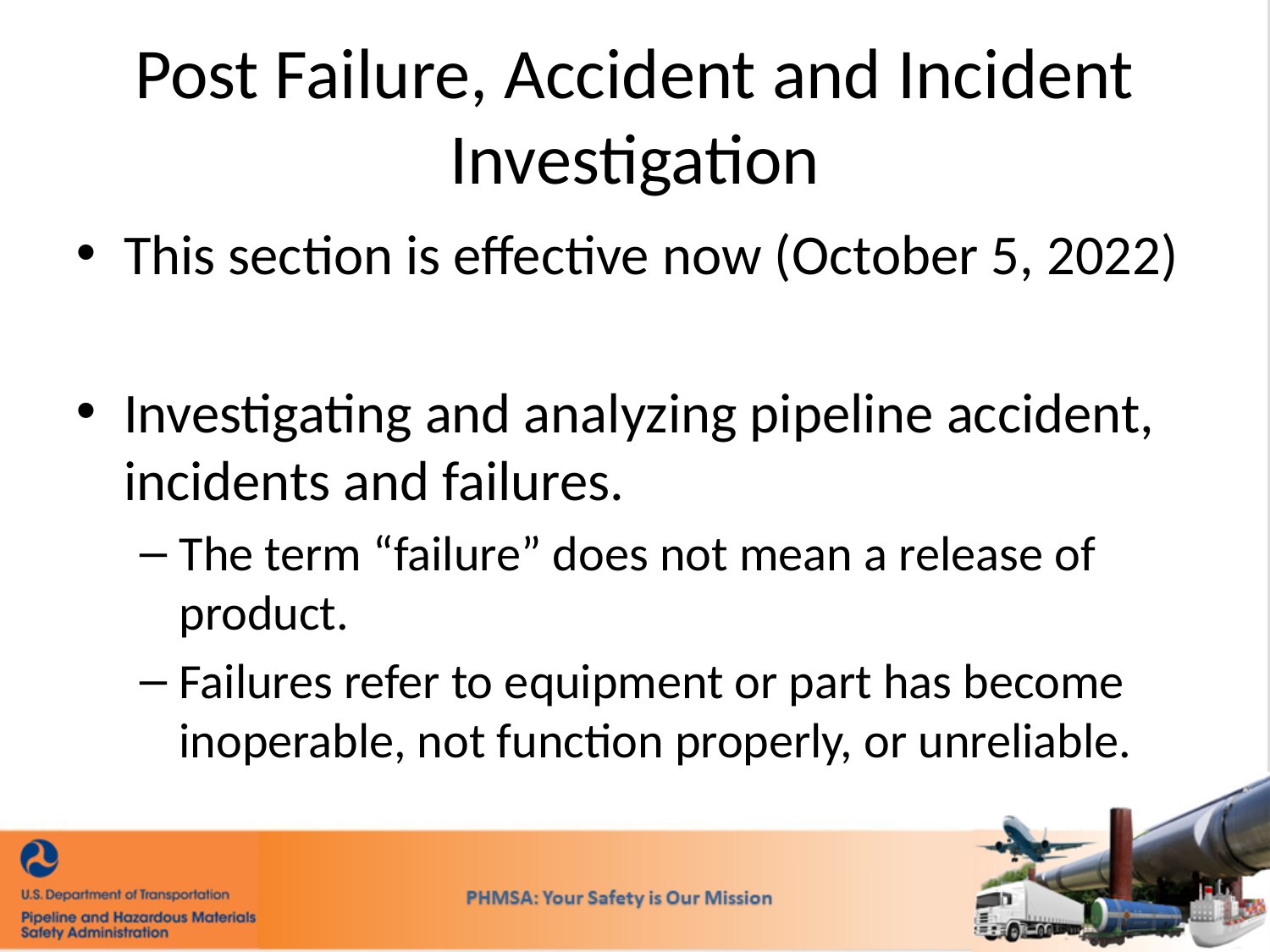

#
Post Failure, Accident and Incident Investigation
This section is effective now (October 5, 2022)

Investigating and analyzing pipeline accident, incidents and failures.
The term “failure” does not mean a release of product.
Failures refer to equipment or part has become inoperable, not function properly, or unreliable.